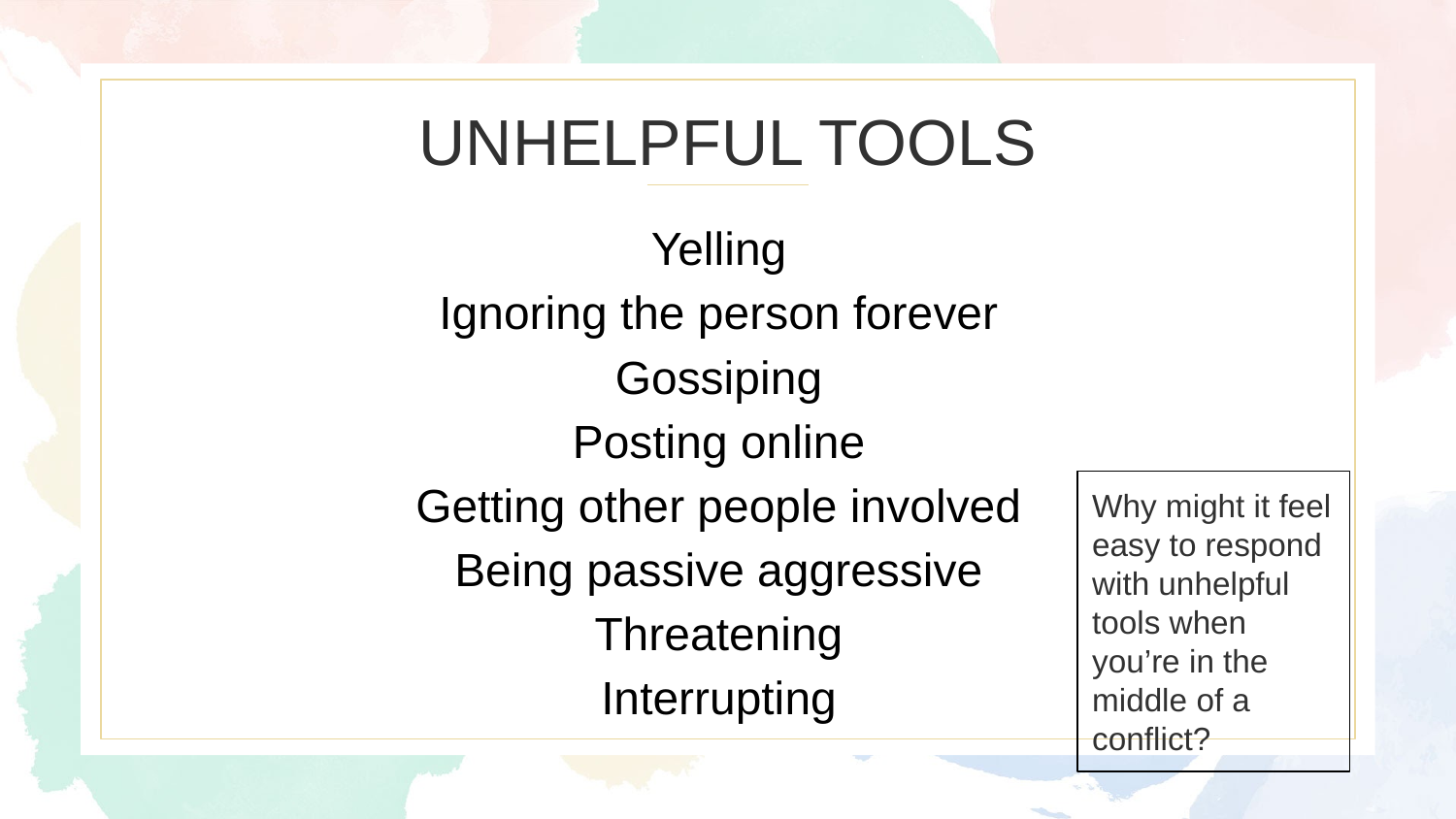

# UNHELPFUL TOOLS
Yelling
Ignoring the person forever
Gossiping
Posting online
Getting other people involved
Being passive aggressive
Threatening
Interrupting
Why might it feel easy to respond with unhelpful tools when you’re in the middle of a conflict?